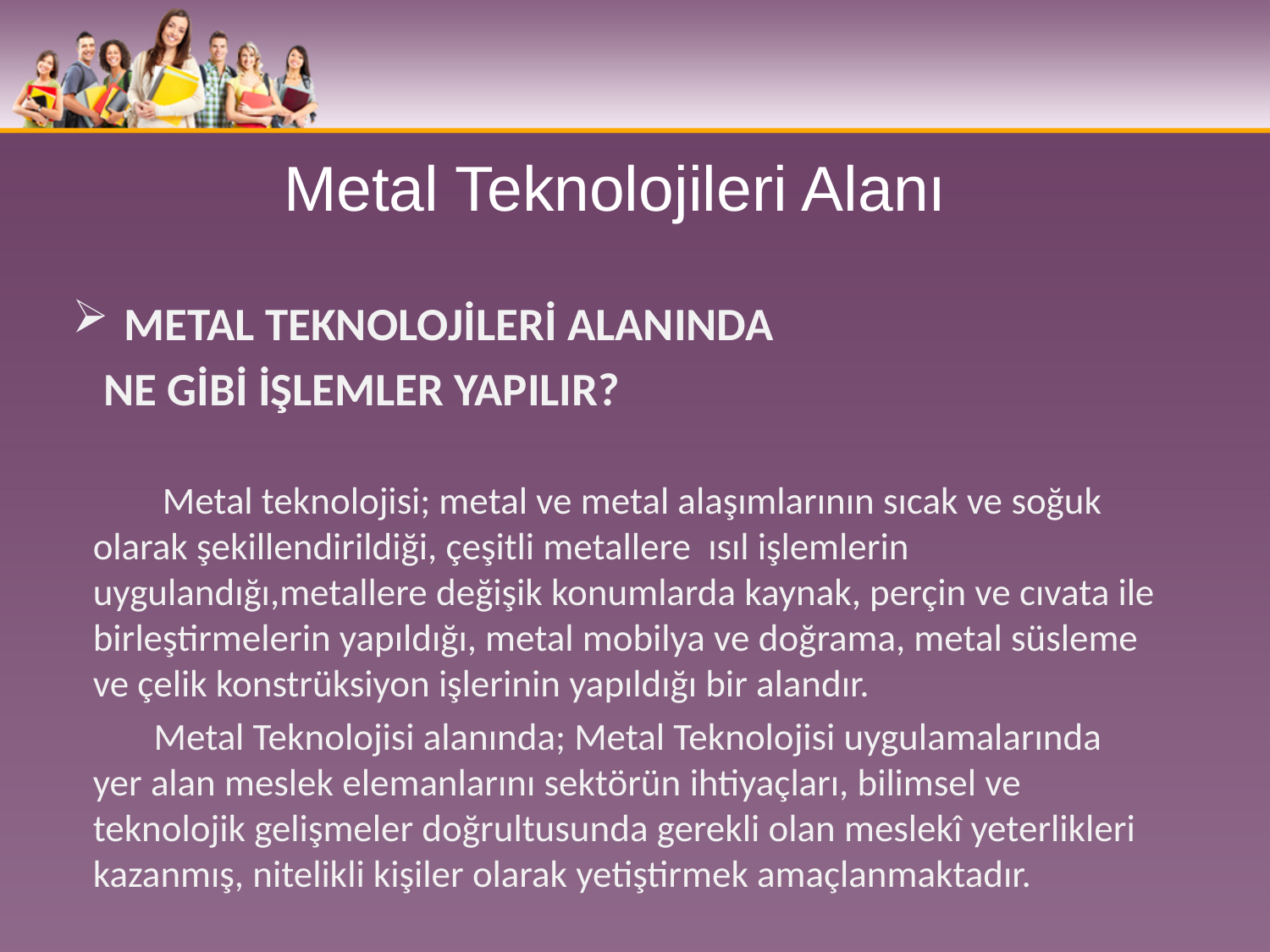

# Metal Teknolojileri Alanı
METAL TEKNOLOJİLERİ ALANINDA
 NE GİBİ İŞLEMLER YAPILIR?

        Metal teknolojisi; metal ve metal alaşımlarının sıcak ve soğuk olarak şekillendirildiği, çeşitli metallere  ısıl işlemlerin uygulandığı,metallere değişik konumlarda kaynak, perçin ve cıvata ile birleştirmelerin yapıldığı, metal mobilya ve doğrama, metal süsleme ve çelik konstrüksiyon işlerinin yapıldığı bir alandır.
       Metal Teknolojisi alanında; Metal Teknolojisi uygulamalarında yer alan meslek elemanlarını sektörün ihtiyaçları, bilimsel ve teknolojik gelişmeler doğrultusunda gerekli olan meslekî yeterlikleri kazanmış, nitelikli kişiler olarak yetiştirmek amaçlanmaktadır.